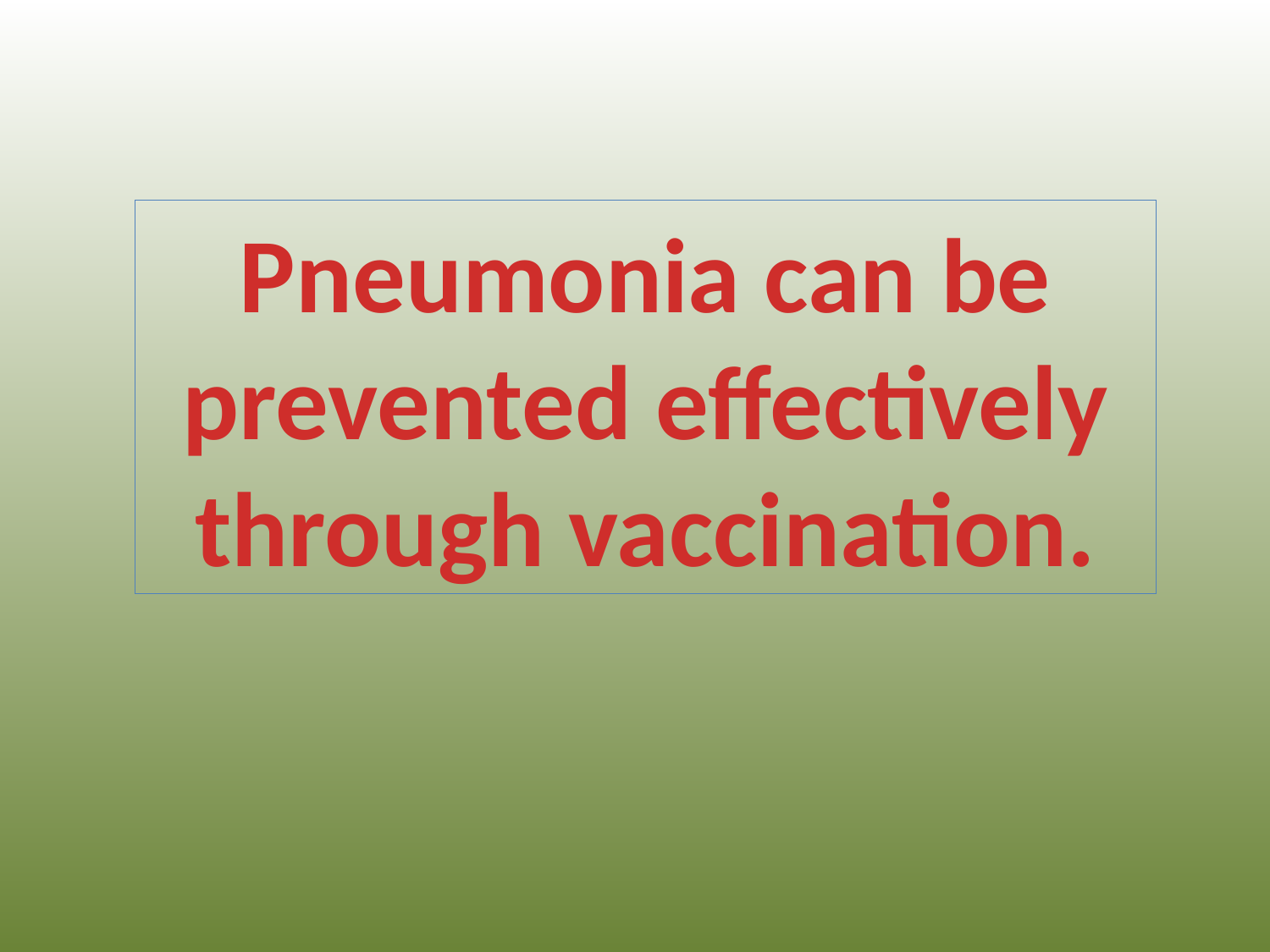

Pneumonia can be prevented effectively through vaccination.